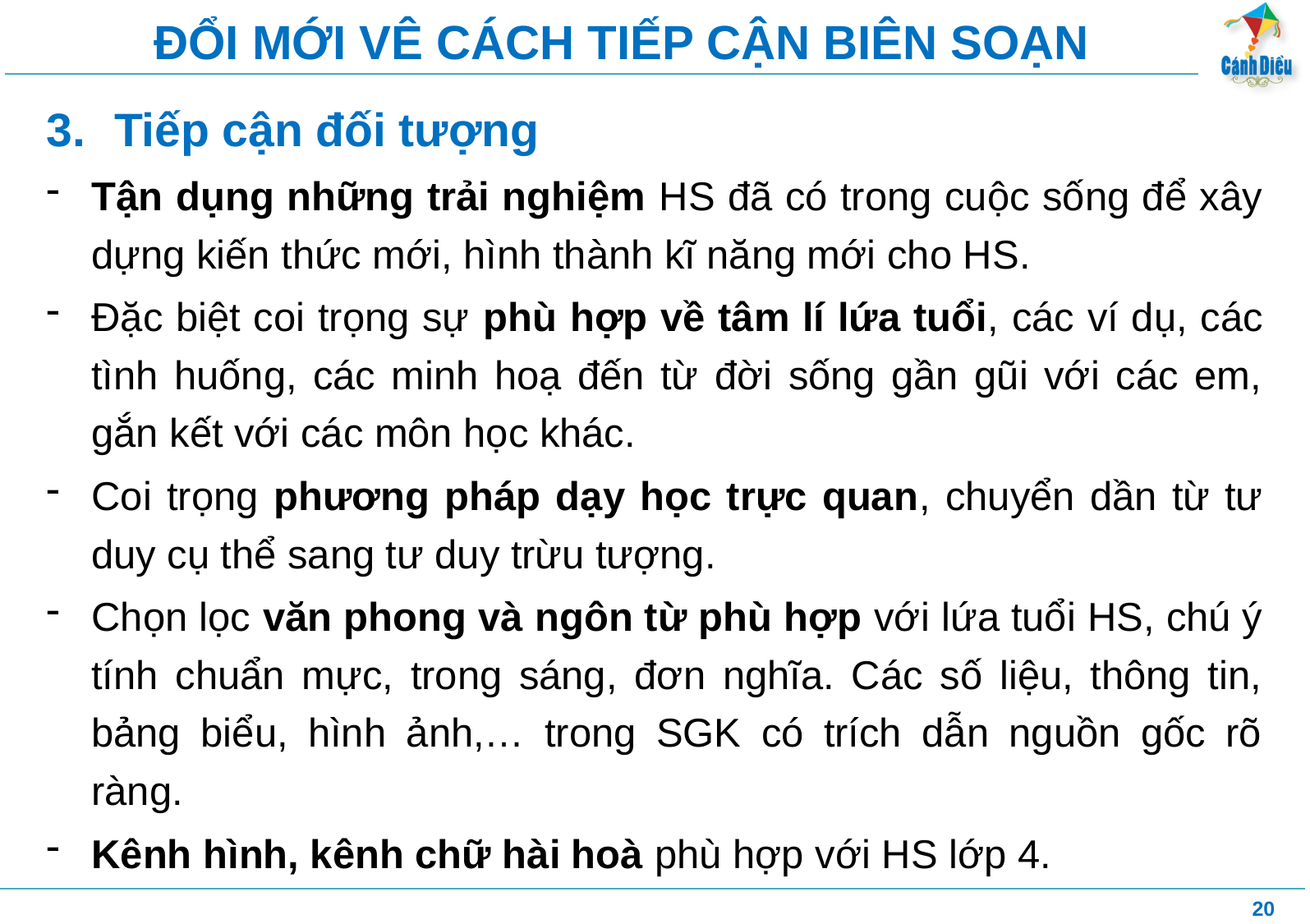

# ĐỔI MỚI VÊ CÁCH TIẾP CẬN BIÊN SOẠN
Tiếp cận đối tượng
Tận dụng những trải nghiệm HS đã có trong cuộc sống để xây dựng kiến thức mới, hình thành kĩ năng mới cho HS.
Đặc biệt coi trọng sự phù hợp về tâm lí lứa tuổi, các ví dụ, các tình huống, các minh hoạ đến từ đời sống gần gũi với các em, gắn kết với các môn học khác.
Coi trọng phương pháp dạy học trực quan, chuyển dần từ tư duy cụ thể sang tư duy trừu tượng.
Chọn lọc văn phong và ngôn từ phù hợp với lứa tuổi HS, chú ý tính chuẩn mực, trong sáng, đơn nghĩa. Các số liệu, thông tin, bảng biểu, hình ảnh,… trong SGK có trích dẫn nguồn gốc rõ ràng.
Kênh hình, kênh chữ hài hoà phù hợp với HS lớp 4.
20